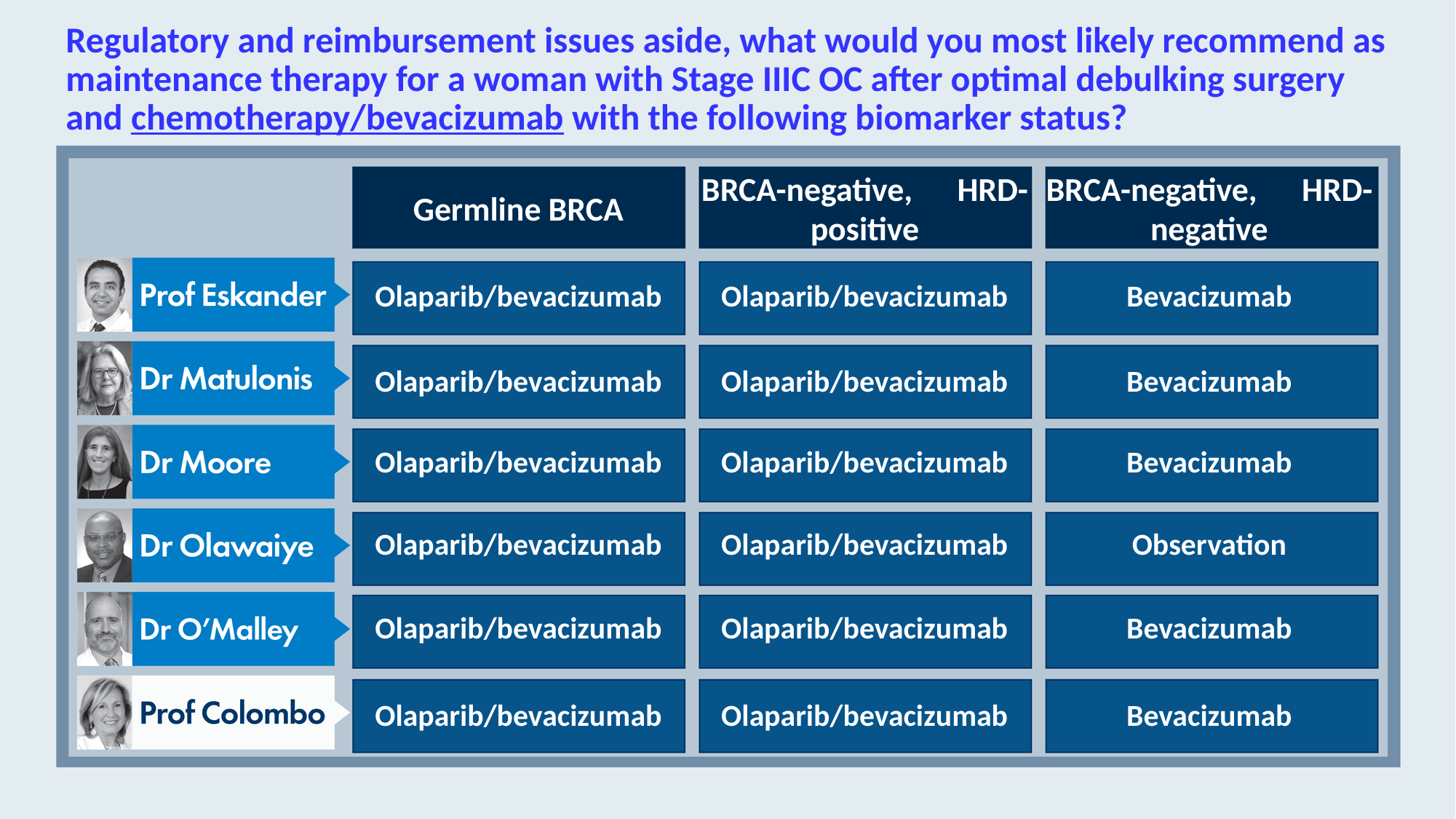

# Regulatory and reimbursement issues aside, what would you most likely recommend as maintenance therapy for a woman with Stage IIIC OC after optimal debulking surgery and chemotherapy/bevacizumab with the following biomarker status?
Germline BRCA
BRCA-negative,      HRD-positive
BRCA-negative,      HRD-negative
Olaparib/bevacizumab
Olaparib/bevacizumab
Bevacizumab
Olaparib/bevacizumab
Olaparib/bevacizumab
Bevacizumab
Olaparib/bevacizumab
Olaparib/bevacizumab
Bevacizumab
Olaparib/bevacizumab
Olaparib/bevacizumab
Observation
Olaparib/bevacizumab
Olaparib/bevacizumab
Bevacizumab
Olaparib/bevacizumab
Olaparib/bevacizumab
Bevacizumab